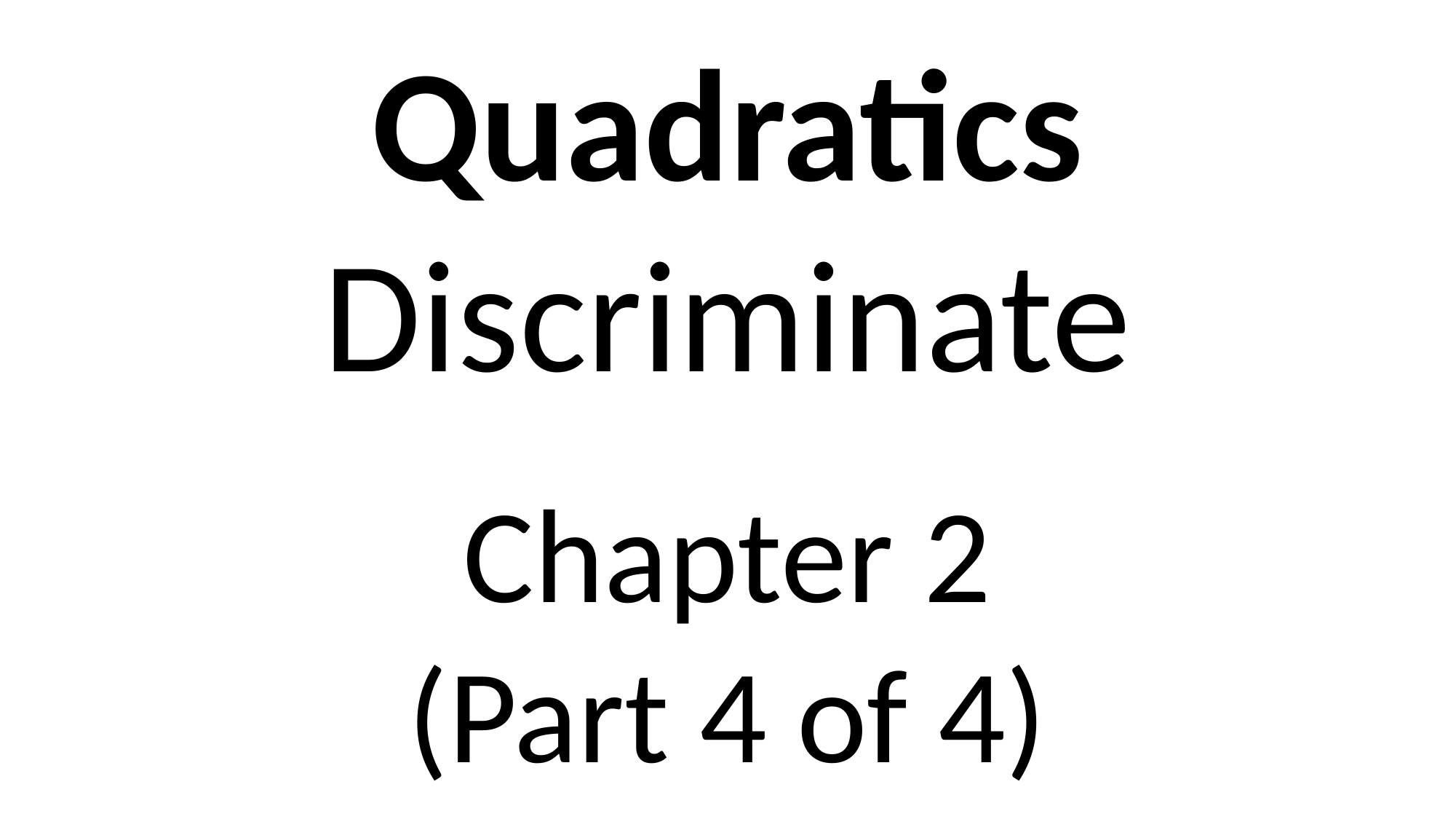

Quadratics
Discriminate

Chapter 2
(Part 4 of 4)